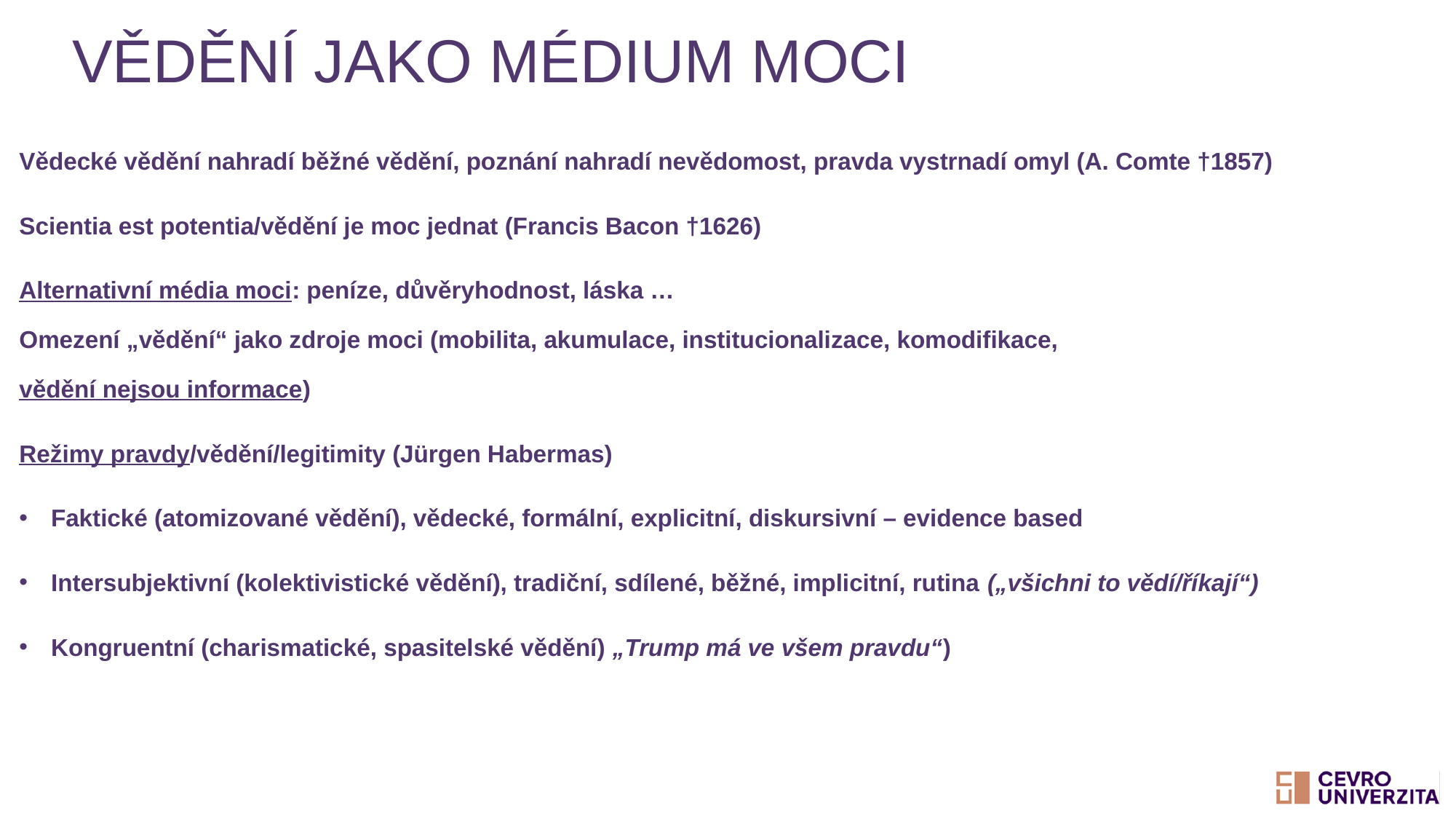

# Vědění jako médium moci
Vědecké vědění nahradí běžné vědění, poznání nahradí nevědomost, pravda vystrnadí omyl (A. Comte †1857)
Scientia est potentia/vědění je moc jednat (Francis Bacon †1626)
Alternativní média moci: peníze, důvěryhodnost, láska …                                                                                 Omezení „vědění“ jako zdroje moci (mobilita, akumulace, institucionalizace, komodifikace,                     vědění nejsou informace)
Režimy pravdy/vědění/legitimity (Jürgen Habermas)
Faktické (atomizované vědění), vědecké, formální, explicitní, diskursivní – evidence based
Intersubjektivní (kolektivistické vědění), tradiční, sdílené, běžné, implicitní, rutina („všichni to vědí/říkají“)
Kongruentní (charismatické, spasitelské vědění) „Trump má ve všem pravdu“)